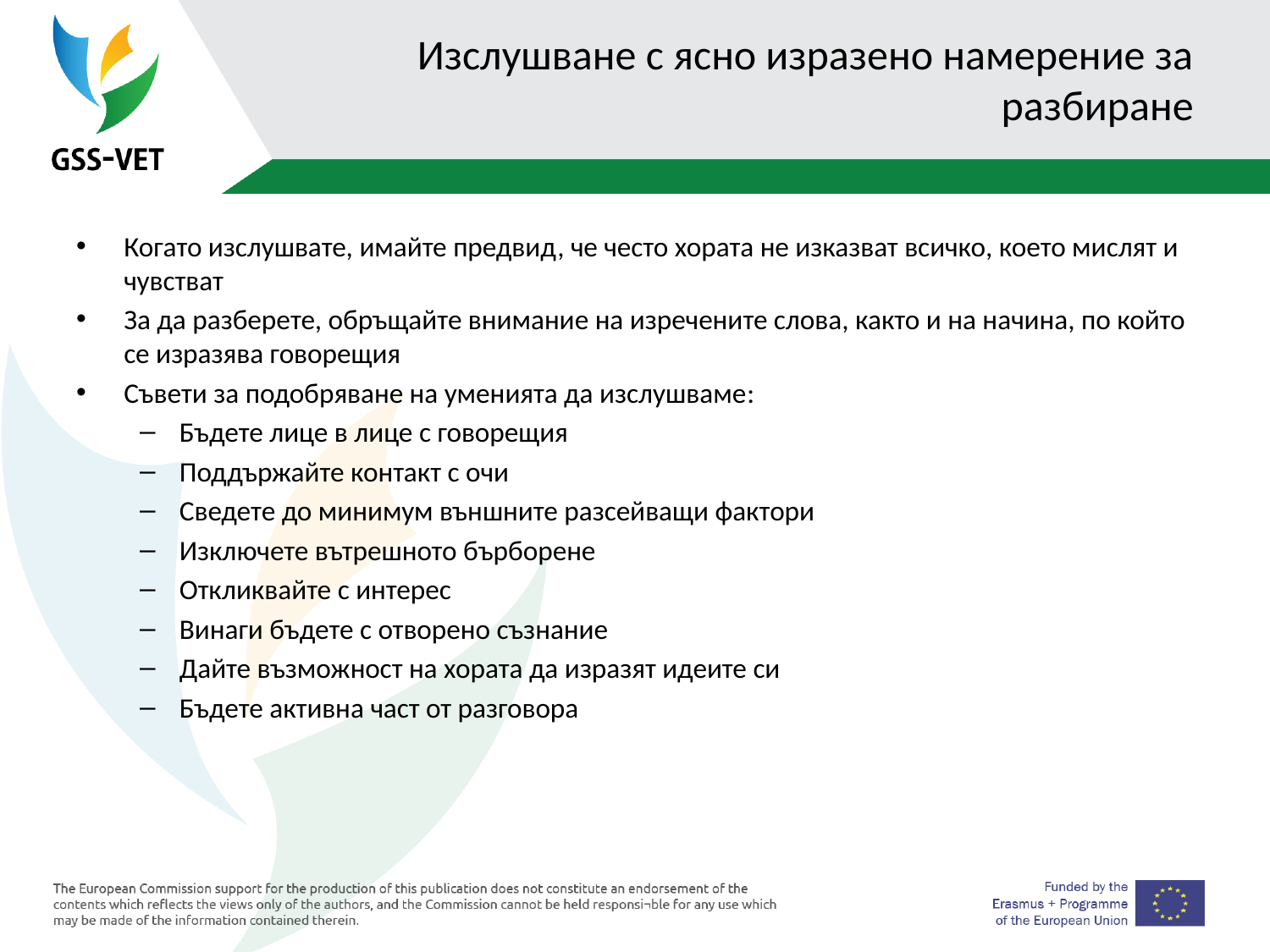

# Изслушване с ясно изразено намерение за разбиране
Когато изслушвате, имайте предвид, че често хората не изказват всичко, което мислят и чувстват
За да разберете, обръщайте внимание на изречените слова, както и на начина, по който се изразява говорещия
Съвети за подобряване на уменията да изслушваме:
Бъдете лице в лице с говорещия
Поддържайте контакт с очи
Сведете до минимум външните разсейващи фактори
Изключете вътрешното бърборене
Откликвайте с интерес
Винаги бъдете с отворено съзнание
Дайте възможност на хората да изразят идеите си
Бъдете активна част от разговора